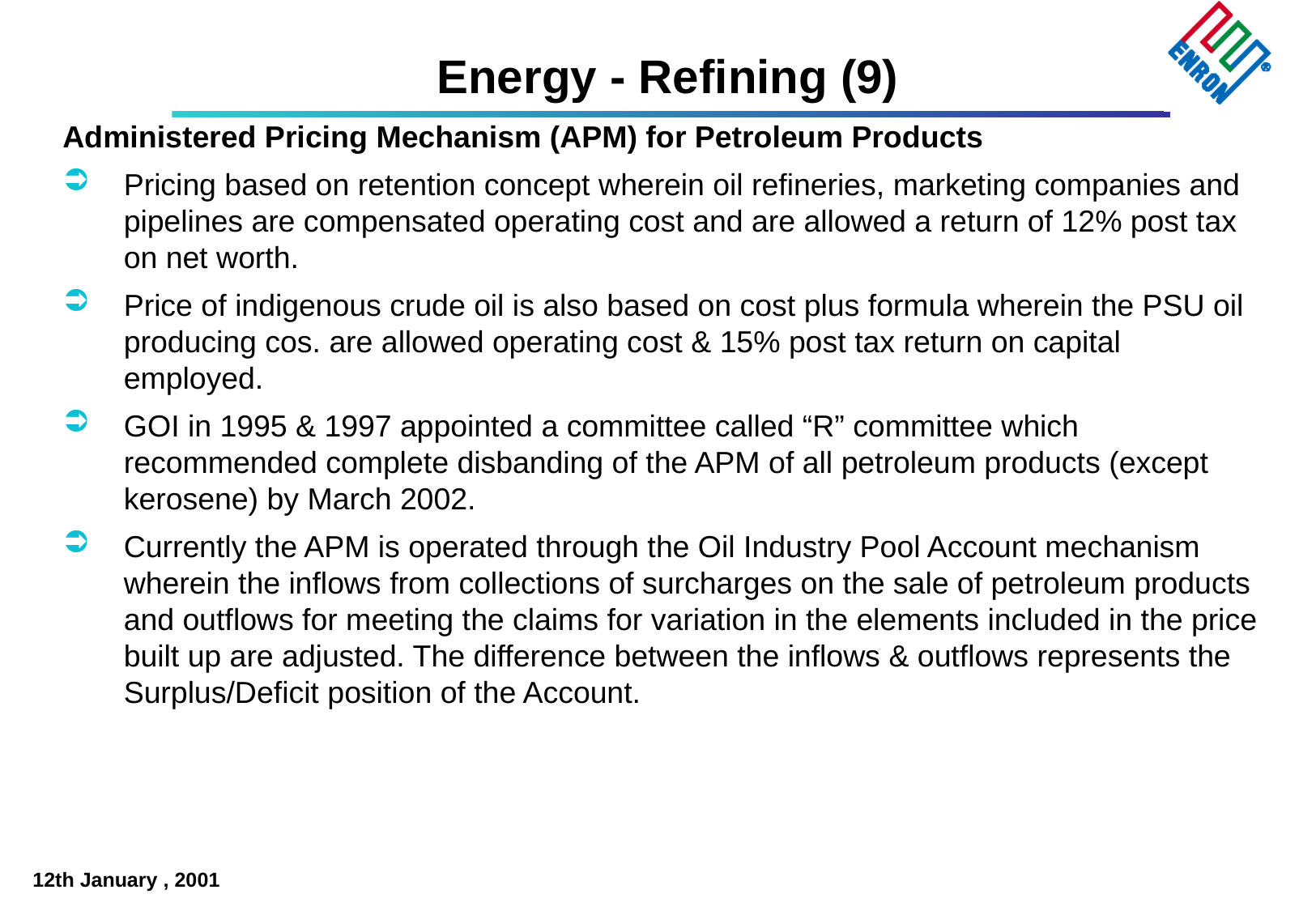

# Energy - Refining (9)
Administered Pricing Mechanism (APM) for Petroleum Products
Pricing based on retention concept wherein oil refineries, marketing companies and pipelines are compensated operating cost and are allowed a return of 12% post tax on net worth.
Price of indigenous crude oil is also based on cost plus formula wherein the PSU oil producing cos. are allowed operating cost & 15% post tax return on capital employed.
GOI in 1995 & 1997 appointed a committee called “R” committee which recommended complete disbanding of the APM of all petroleum products (except kerosene) by March 2002.
Currently the APM is operated through the Oil Industry Pool Account mechanism wherein the inflows from collections of surcharges on the sale of petroleum products and outflows for meeting the claims for variation in the elements included in the price built up are adjusted. The difference between the inflows & outflows represents the Surplus/Deficit position of the Account.